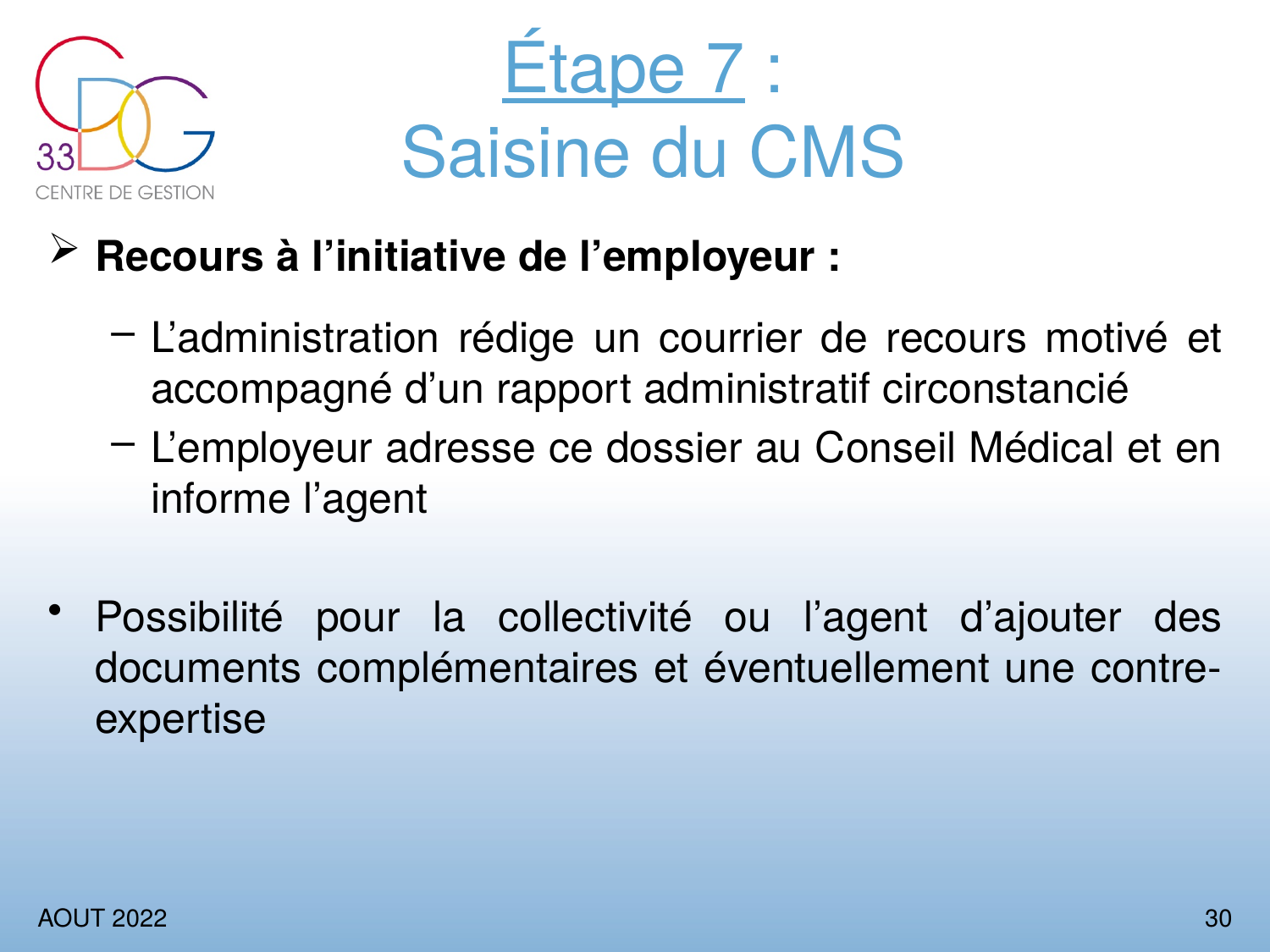

# Étape 7 : Saisine du CMS
Recours à l’initiative de l’employeur :

L’administration rédige un courrier de recours motivé et accompagné d’un rapport administratif circonstancié
L’employeur adresse ce dossier au Conseil Médical et en informe l’agent

Possibilité pour la collectivité ou l’agent d’ajouter des documents complémentaires et éventuellement une contre-expertise

AOUT 2022
30